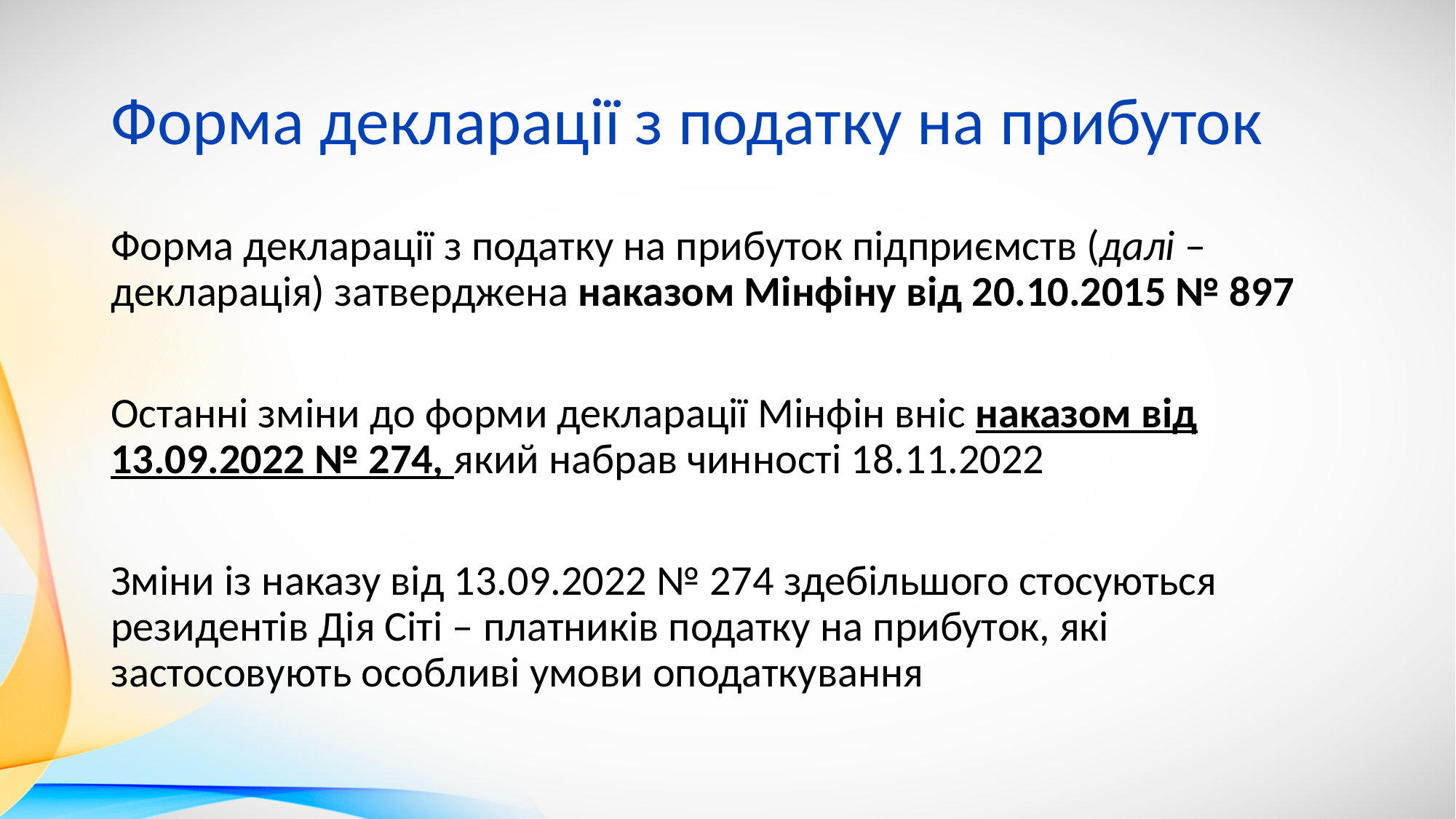

# Форма декларації з податку на прибуток
Форма декларації з податку на прибуток підприємств (далі – декларація) затверджена наказом Мінфіну від 20.10.2015 № 897

Останні зміни до форми декларації Мінфін вніс наказом від 13.09.2022 № 274, який набрав чинності 18.11.2022

Зміни із наказу від 13.09.2022 № 274 здебільшого стосуються резидентів Дія Сіті – платників податку на прибуток, які застосовують особливі умови оподаткування